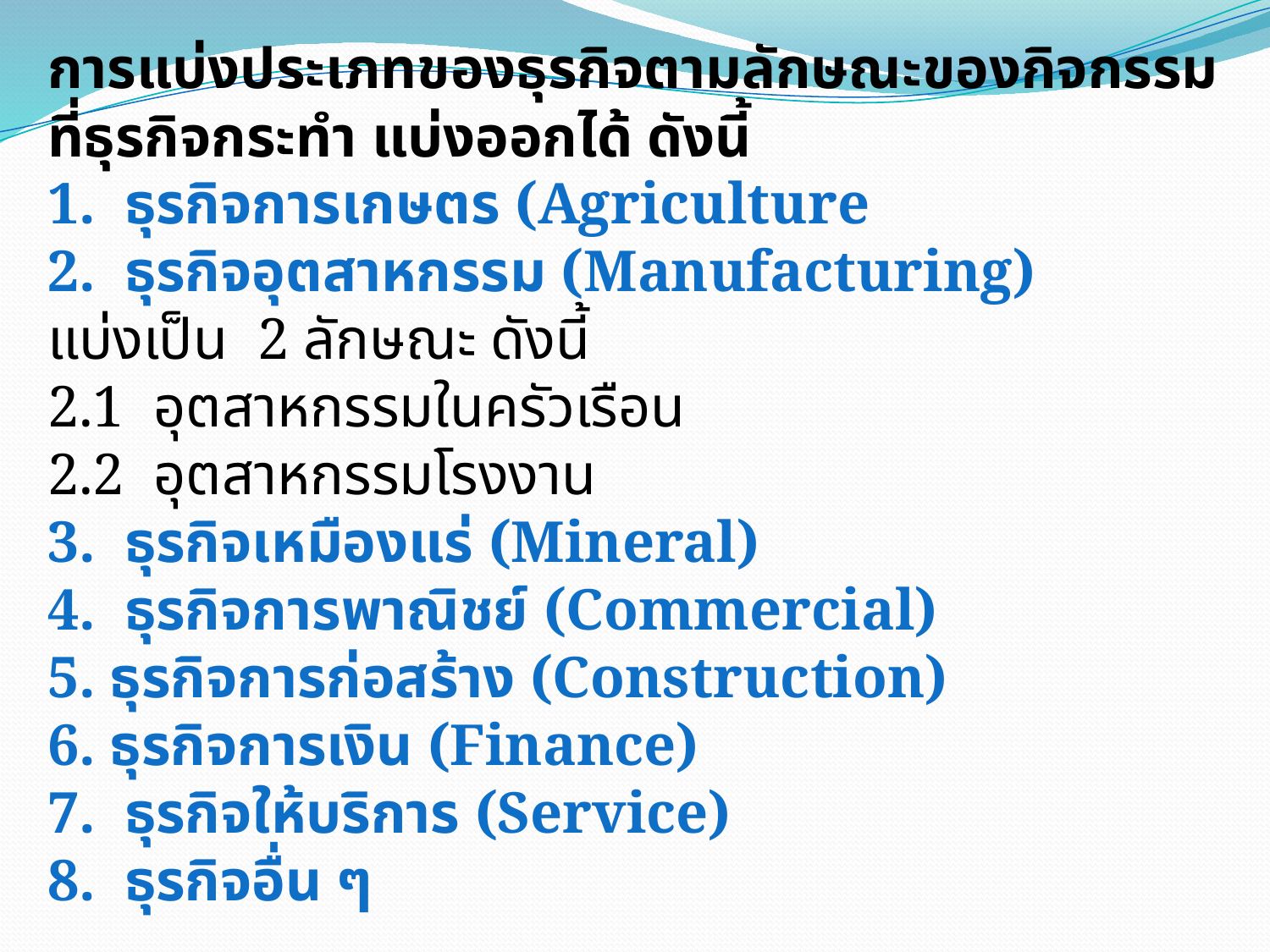

การแบ่งประเภทของธุรกิจตามลักษณะของกิจกรรมที่ธุรกิจกระทำ แบ่งออกได้ ดังนี้
1.  ธุรกิจการเกษตร (Agriculture
2.  ธุรกิจอุตสาหกรรม (Manufacturing)
แบ่งเป็น  2 ลักษณะ ดังนี้
2.1  อุตสาหกรรมในครัวเรือน
2.2  อุตสาหกรรมโรงงาน
3.  ธุรกิจเหมืองแร่ (Mineral)
4.  ธุรกิจการพาณิชย์ (Commercial)
5. ธุรกิจการก่อสร้าง (Construction)
6. ธุรกิจการเงิน (Finance)
7.  ธุรกิจให้บริการ (Service)
8.  ธุรกิจอื่น ๆ